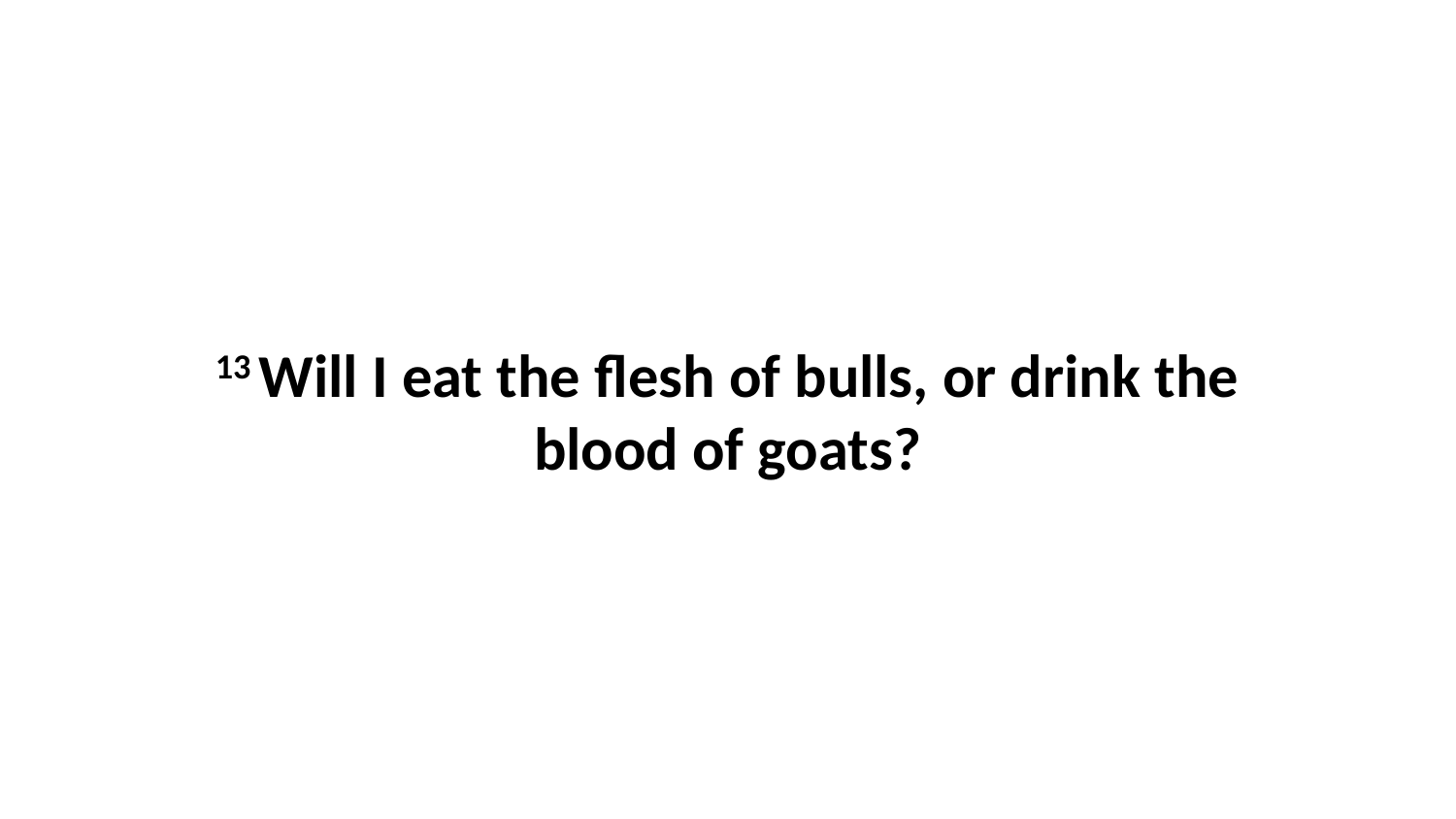

13 Will I eat the flesh of bulls, or drink the blood of goats?